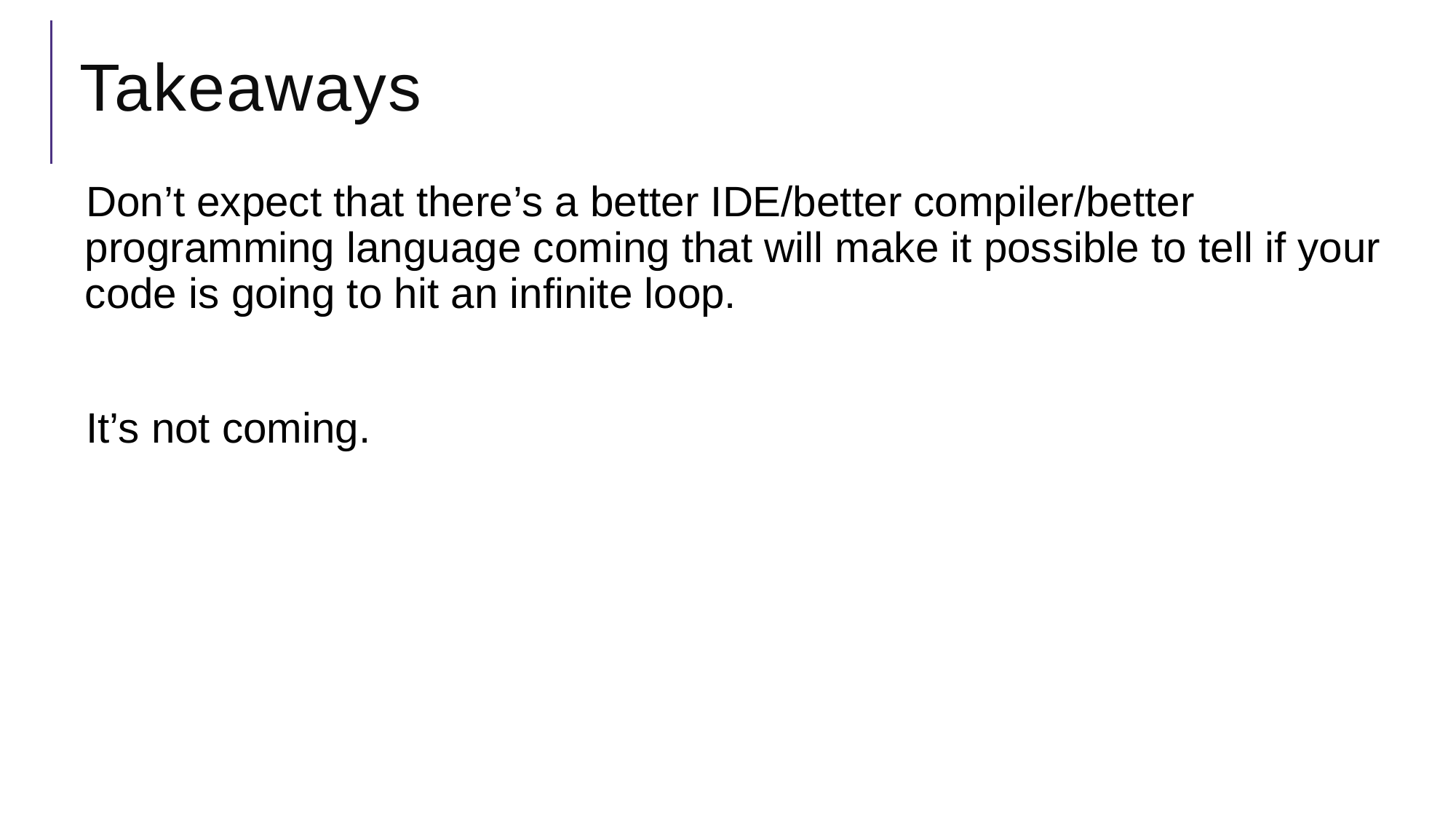

# Takeaways
Don’t expect that there’s a better IDE/better compiler/better programming language coming that will make it possible to tell if your code is going to hit an infinite loop.

It’s not coming.